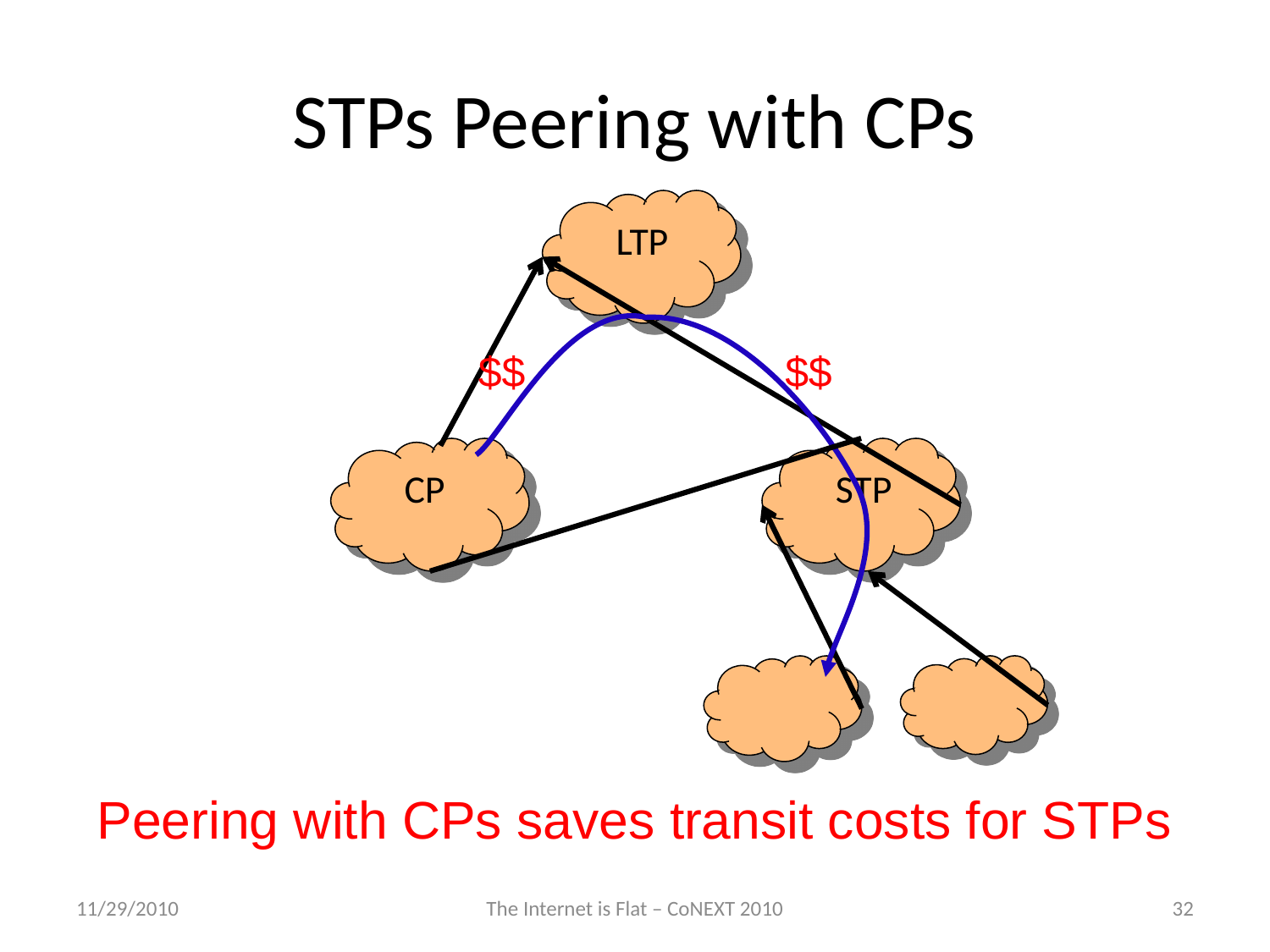

# STPs Peering with CPs
    LTP

$$
$$
    CP
    STP

Peering with CPs saves transit costs for STPs
11/29/2010
The Internet is Flat – CoNEXT 2010
32